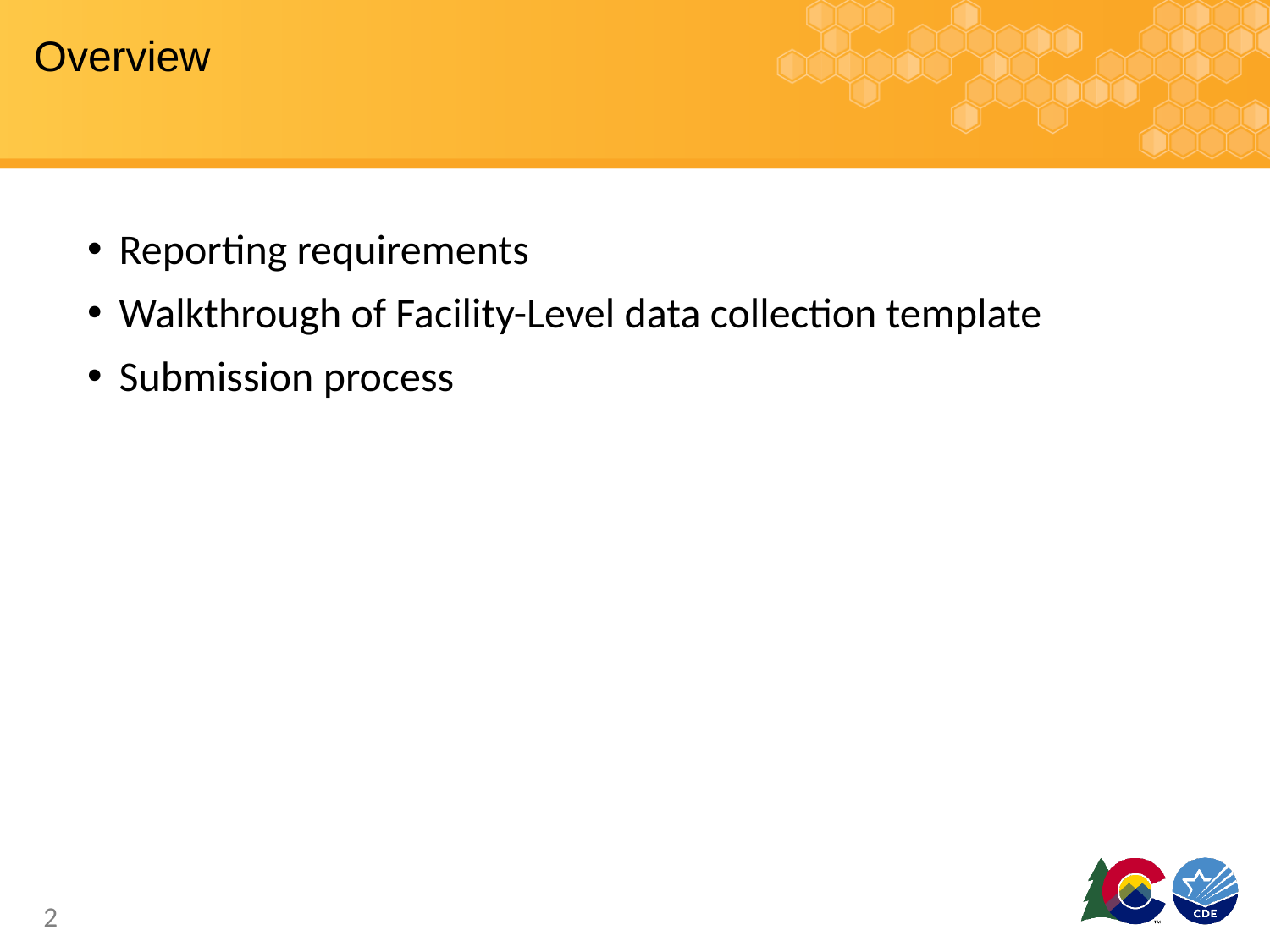

# Overview
Reporting requirements
Walkthrough of Facility-Level data collection template
Submission process

2